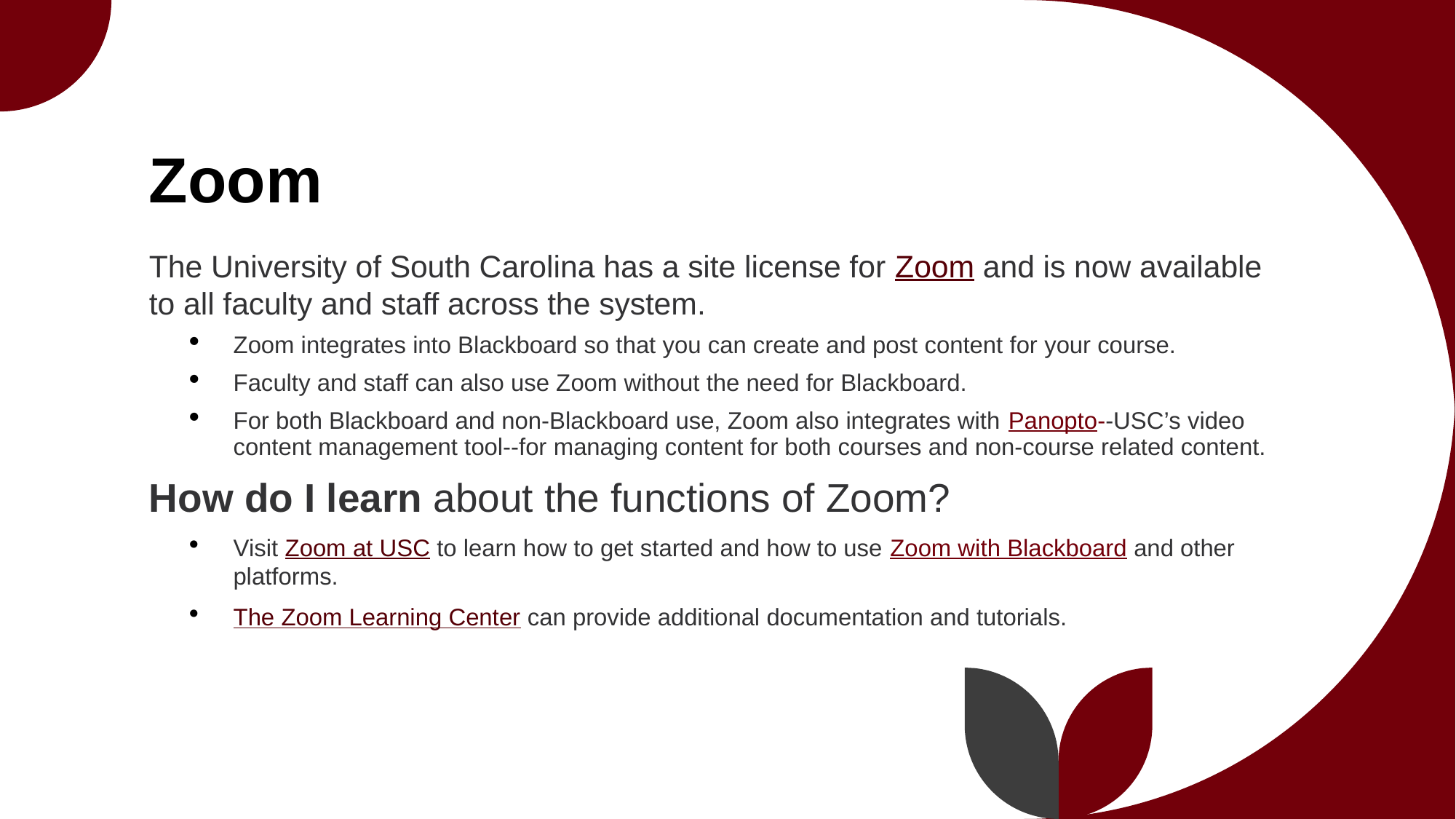

# Zoom
The University of South Carolina has a site license for Zoom and is now available to all faculty and staff across the system.
Zoom integrates into Blackboard so that you can create and post content for your course.
Faculty and staff can also use Zoom without the need for Blackboard.
For both Blackboard and non-Blackboard use, Zoom also integrates with Panopto--USC’s video content management tool--for managing content for both courses and non-course related content.
How do I learn about the functions of Zoom?
Visit Zoom at USC to learn how to get started and how to use Zoom with Blackboard and other platforms.
The Zoom Learning Center can provide additional documentation and tutorials.